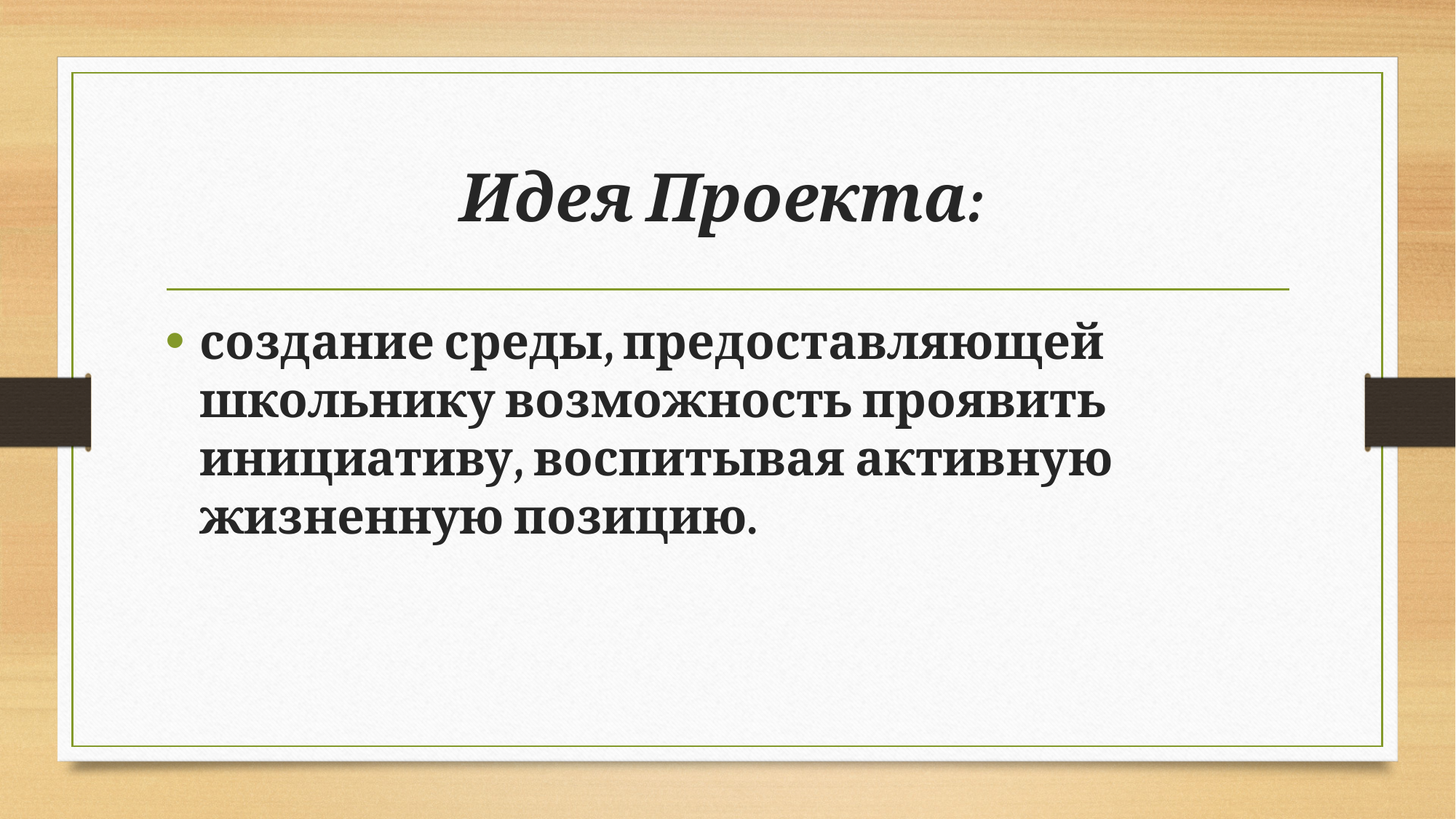

# Идея Проекта:
создание среды, предоставляющей школьнику возможность проявить инициативу, воспитывая активную жизненную позицию.